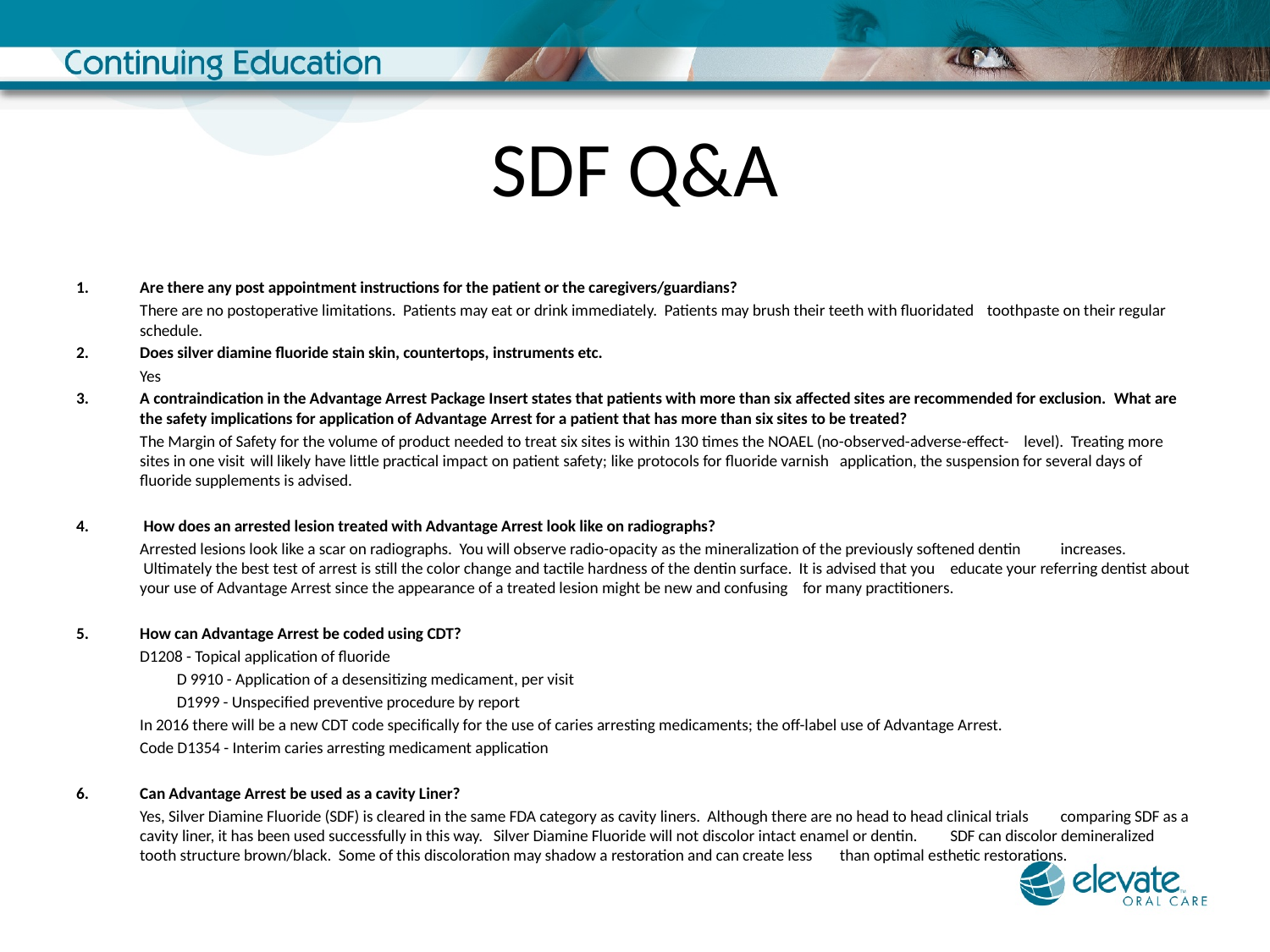

# SDF Q&A
Are there any post appointment instructions for the patient or the caregivers/guardians?
		There are no postoperative limitations.  Patients may eat or drink immediately.  Patients may brush their teeth with fluoridated 	toothpaste on their regular schedule.
Does silver diamine fluoride stain skin, countertops, instruments etc.
		Yes
A contraindication in the Advantage Arrest Package Insert states that patients with more than six affected sites are recommended for exclusion.  What are the safety implications for application of Advantage Arrest for a patient that has more than six sites to be treated?
		The Margin of Safety for the volume of product needed to treat six sites is within 130 times the NOAEL (no-observed-adverse-effect-	level).  Treating more sites in one visit 	will likely have little practical impact on patient safety; like protocols for fluoride varnish 	application, the suspension for several days of fluoride supplements is advised.

 How does an arrested lesion treated with Advantage Arrest look like on radiographs?
		Arrested lesions look like a scar on radiographs.  You will observe radio-opacity as the mineralization of the previously softened dentin 	increases.  Ultimately the best test of arrest is still the color change and tactile hardness of the dentin surface.  It is advised that you 	educate your referring dentist about your use of Advantage Arrest since the appearance of a treated lesion might be new and confusing 	for many practitioners.

How can Advantage Arrest be coded using CDT?
		D1208 - Topical application of fluoride
	 	D 9910 - Application of a desensitizing medicament, per visit
	 	D1999 - Unspecified preventive procedure by report
 		In 2016 there will be a new CDT code specifically for the use of caries arresting medicaments; the off-label use of Advantage Arrest.
		Code D1354 - Interim caries arresting medicament application

Can Advantage Arrest be used as a cavity Liner?
		Yes, Silver Diamine Fluoride (SDF) is cleared in the same FDA category as cavity liners.  Although there are no head to head clinical trials 	comparing SDF as a cavity liner, it has been used successfully in this way.   Silver Diamine Fluoride will not discolor intact enamel or dentin.  	SDF can discolor demineralized tooth structure brown/black.  Some of this discoloration may shadow a restoration and can create less 	than optimal esthetic restorations.